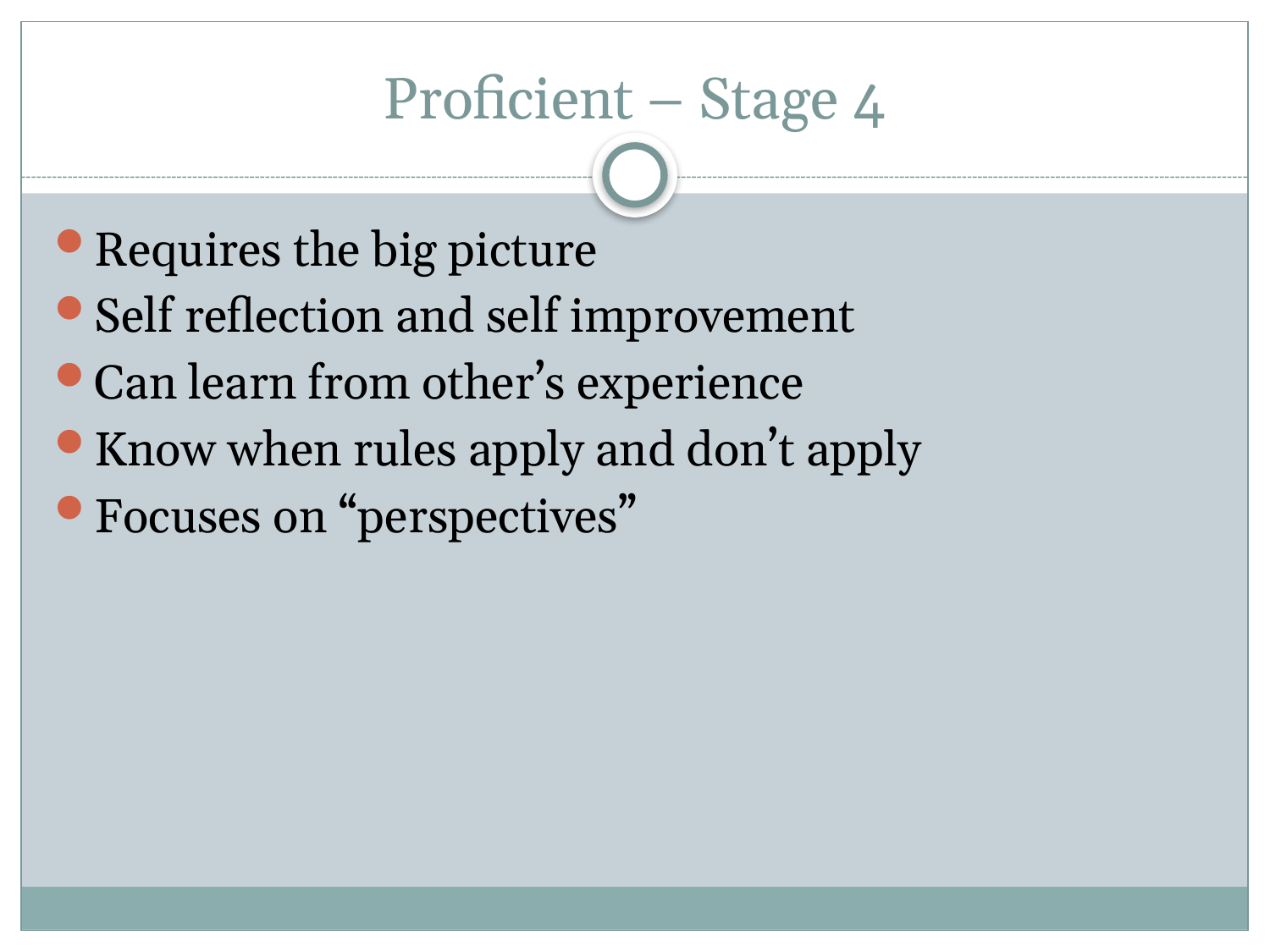

# Proficient – Stage 4
Requires the big picture
Self reflection and self improvement
Can learn from other’s experience
Know when rules apply and don’t apply
Focuses on “perspectives”